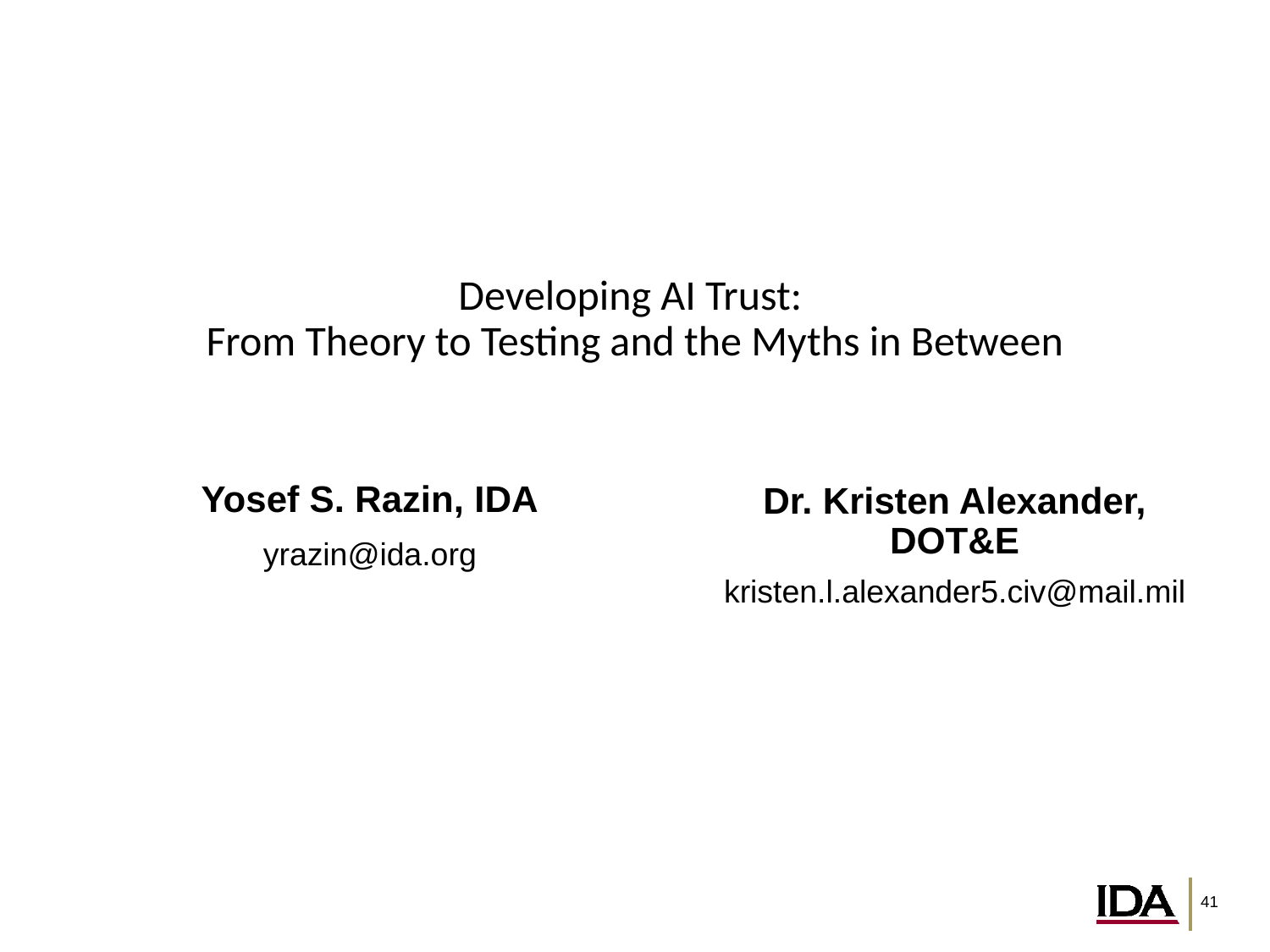

Developing AI Trust:
From Theory to Testing and the Myths in Between
Yosef S. Razin, IDA
yrazin@ida.org
Dr. Kristen Alexander, DOT&E
kristen.l.alexander5.civ@mail.mil